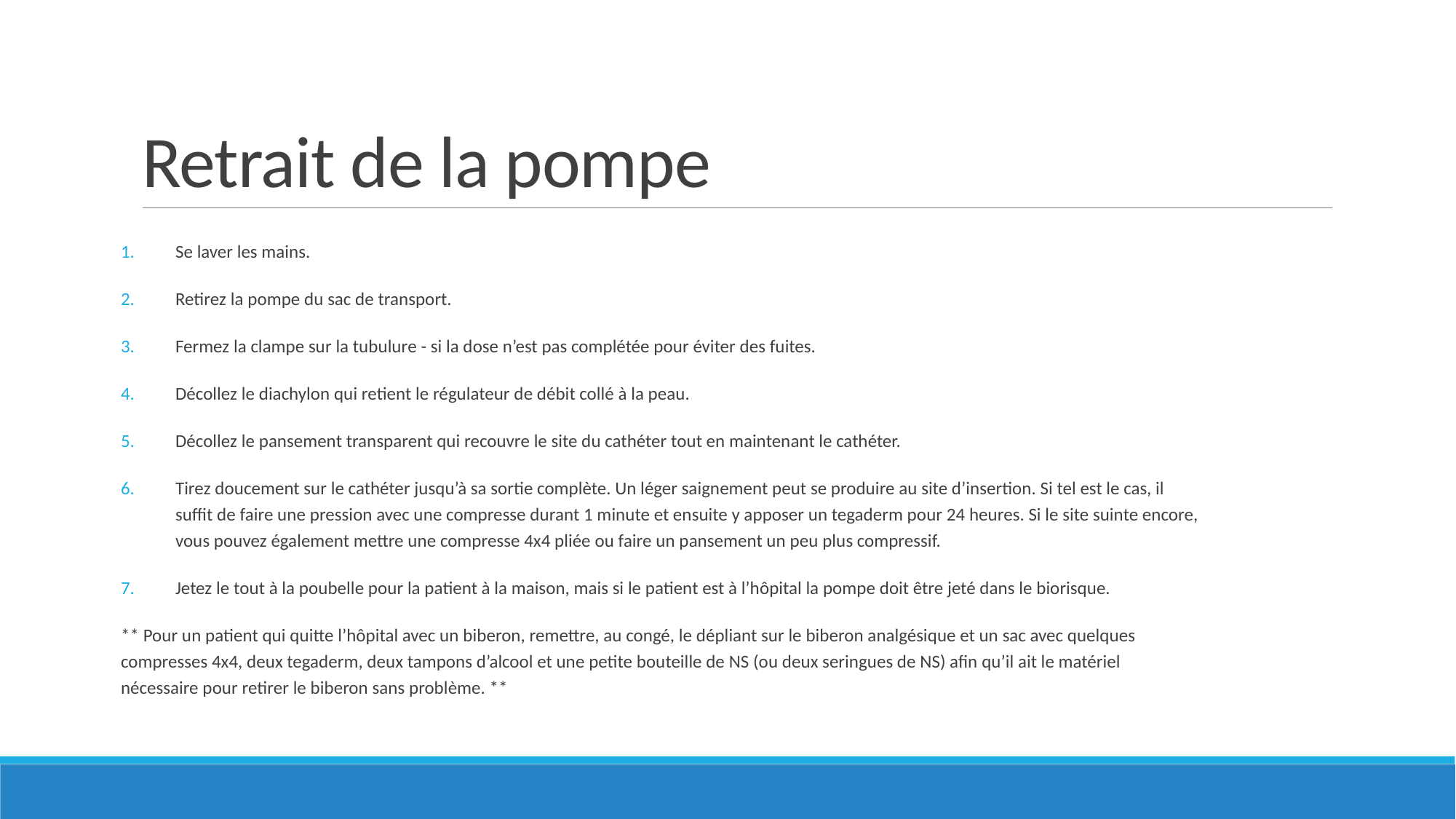

# Retrait de la pompe
Se laver les mains.
Retirez la pompe du sac de transport.
Fermez la clampe sur la tubulure - si la dose n’est pas complétée pour éviter des fuites.
Décollez le diachylon qui retient le régulateur de débit collé à la peau.
Décollez le pansement transparent qui recouvre le site du cathéter tout en maintenant le cathéter.
Tirez doucement sur le cathéter jusqu’à sa sortie complète. Un léger saignement peut se produire au site d’insertion. Si tel est le cas, il suffit de faire une pression avec une compresse durant 1 minute et ensuite y apposer un tegaderm pour 24 heures. Si le site suinte encore, vous pouvez également mettre une compresse 4x4 pliée ou faire un pansement un peu plus compressif.
Jetez le tout à la poubelle pour la patient à la maison, mais si le patient est à l’hôpital la pompe doit être jeté dans le biorisque.
** Pour un patient qui quitte l’hôpital avec un biberon, remettre, au congé, le dépliant sur le biberon analgésique et un sac avec quelques compresses 4x4, deux tegaderm, deux tampons d’alcool et une petite bouteille de NS (ou deux seringues de NS) afin qu’il ait le matériel nécessaire pour retirer le biberon sans problème. **